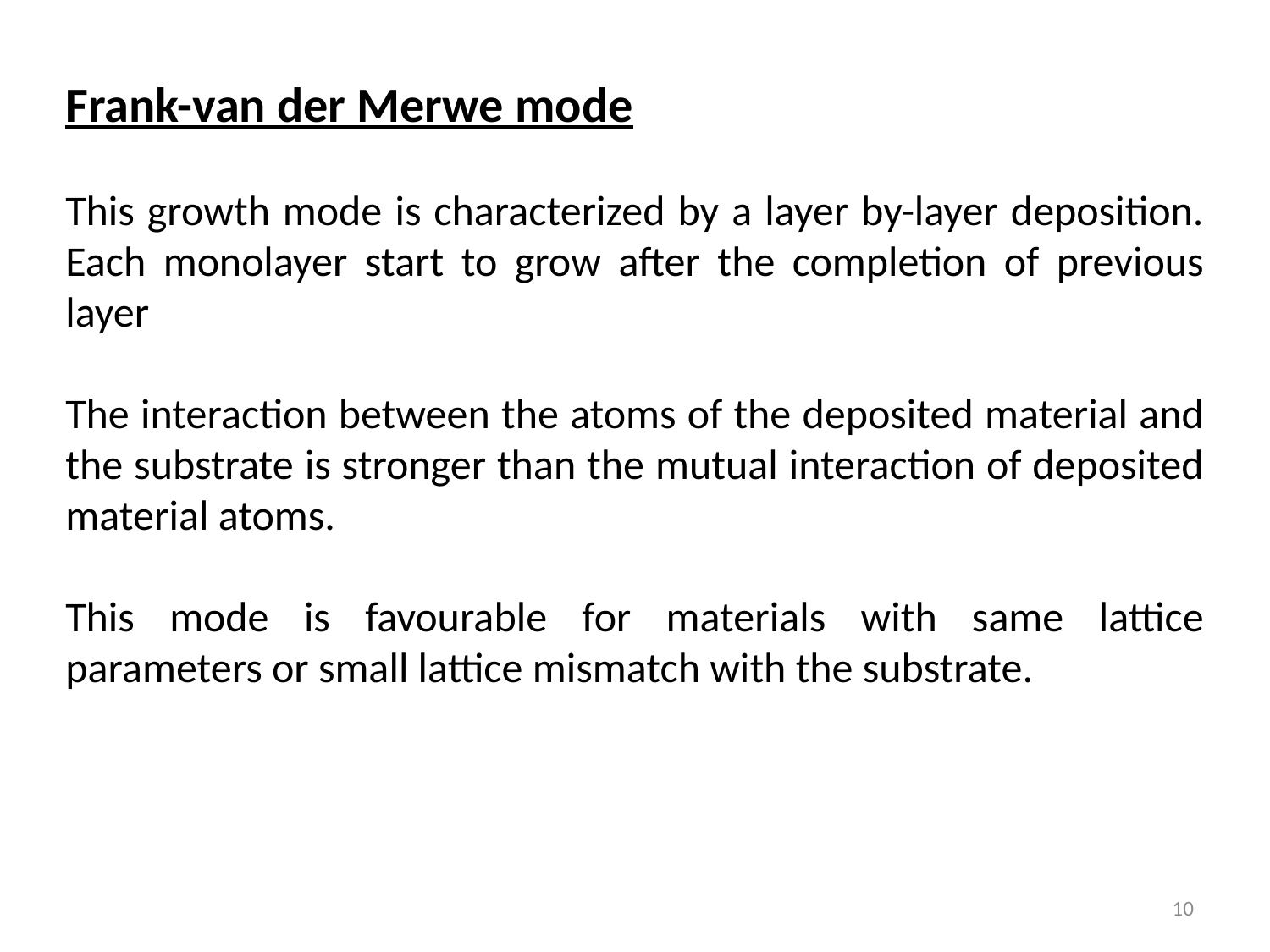

Frank-van der Merwe mode

This growth mode is characterized by a layer by-layer deposition. Each monolayer start to grow after the completion of previous layer

The interaction between the atoms of the deposited material and the substrate is stronger than the mutual interaction of deposited material atoms.

This mode is favourable for materials with same lattice parameters or small lattice mismatch with the substrate.
10